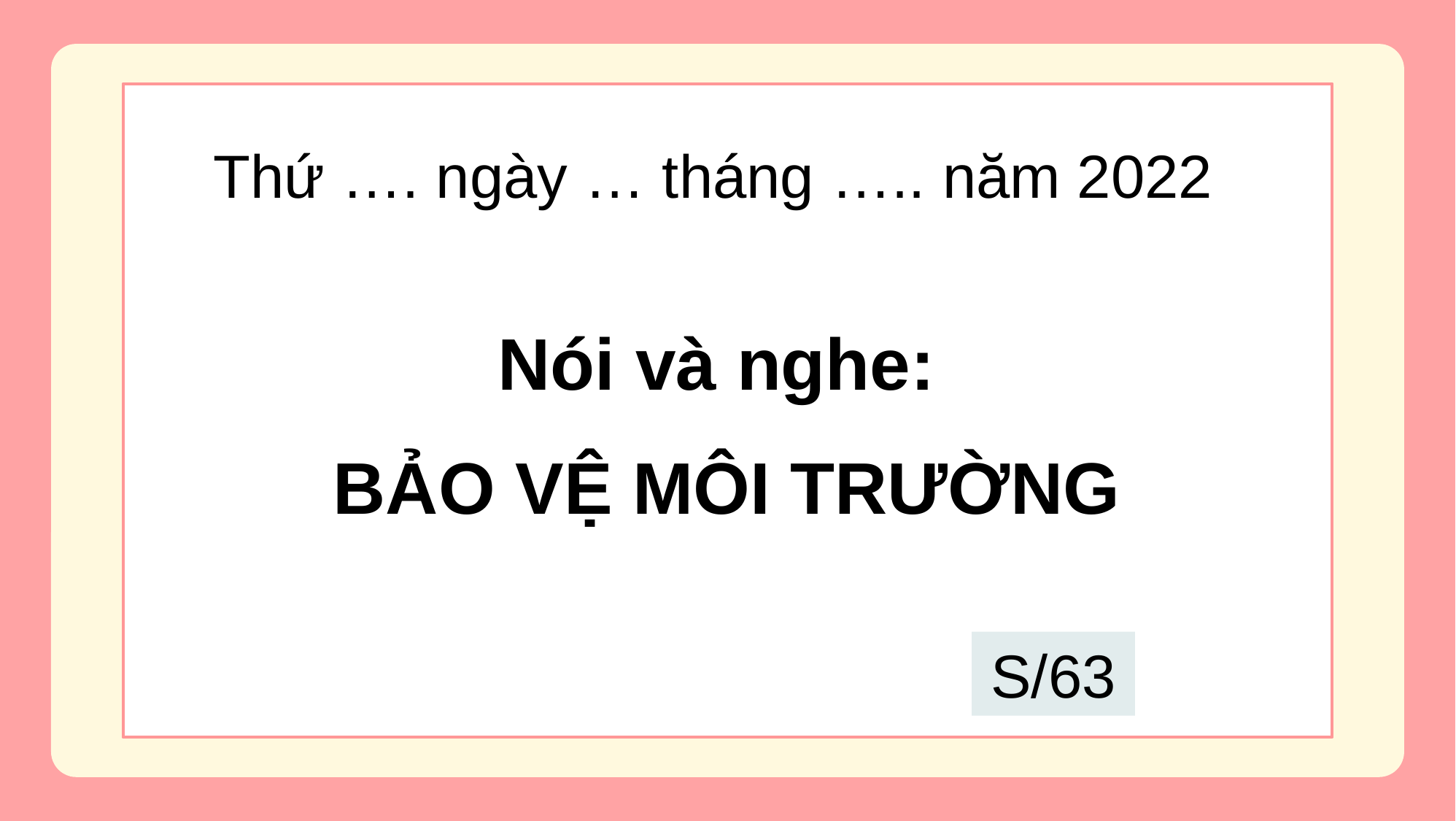

Thứ …. ngày … tháng ….. năm 2022
Nói và nghe:
BẢO VỆ MÔI TRƯỜNG
S/63